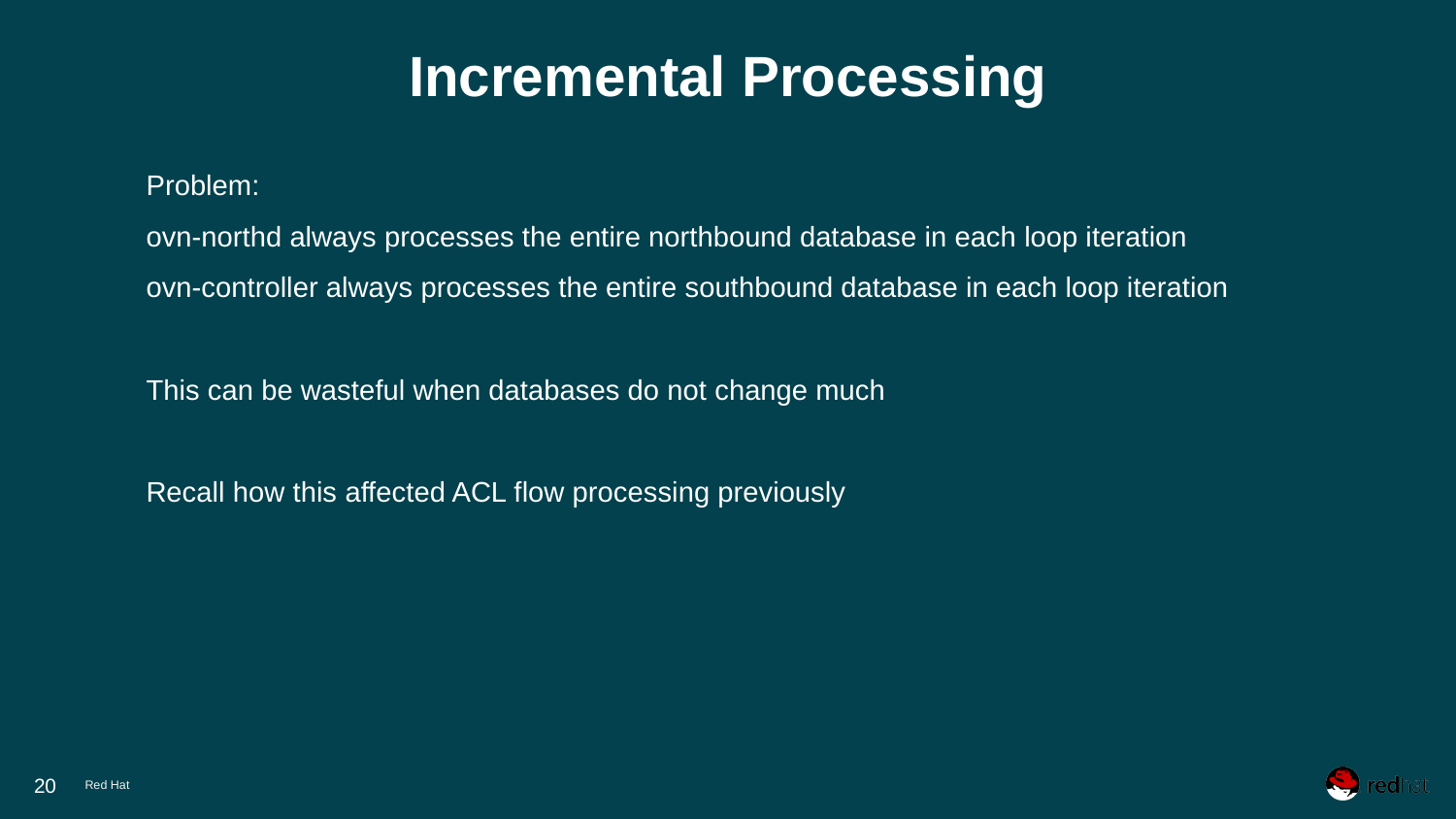

# Incremental Processing
Problem:
ovn-northd always processes the entire northbound database in each loop iteration
ovn-controller always processes the entire southbound database in each loop iteration

This can be wasteful when databases do not change much

Recall how this affected ACL flow processing previously
20